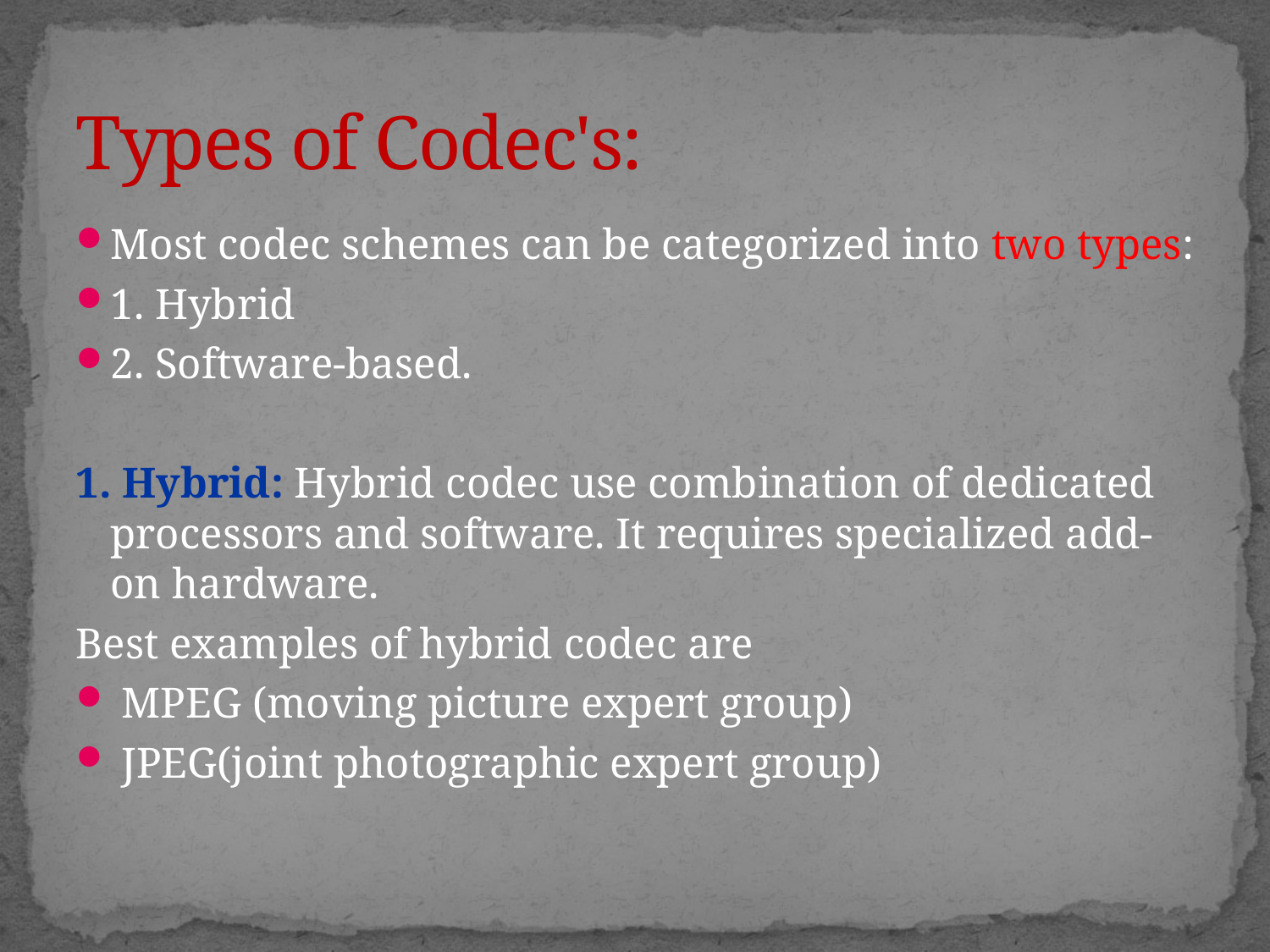

# Types of Codec's:
Most codec schemes can be categorized into two types:
1. Hybrid
2. Software-based.

1. Hybrid: Hybrid codec use combination of dedicated processors and software. It requires specialized add-on hardware.
Best examples of hybrid codec are
 MPEG (moving picture expert group)
 JPEG(joint photographic expert group)